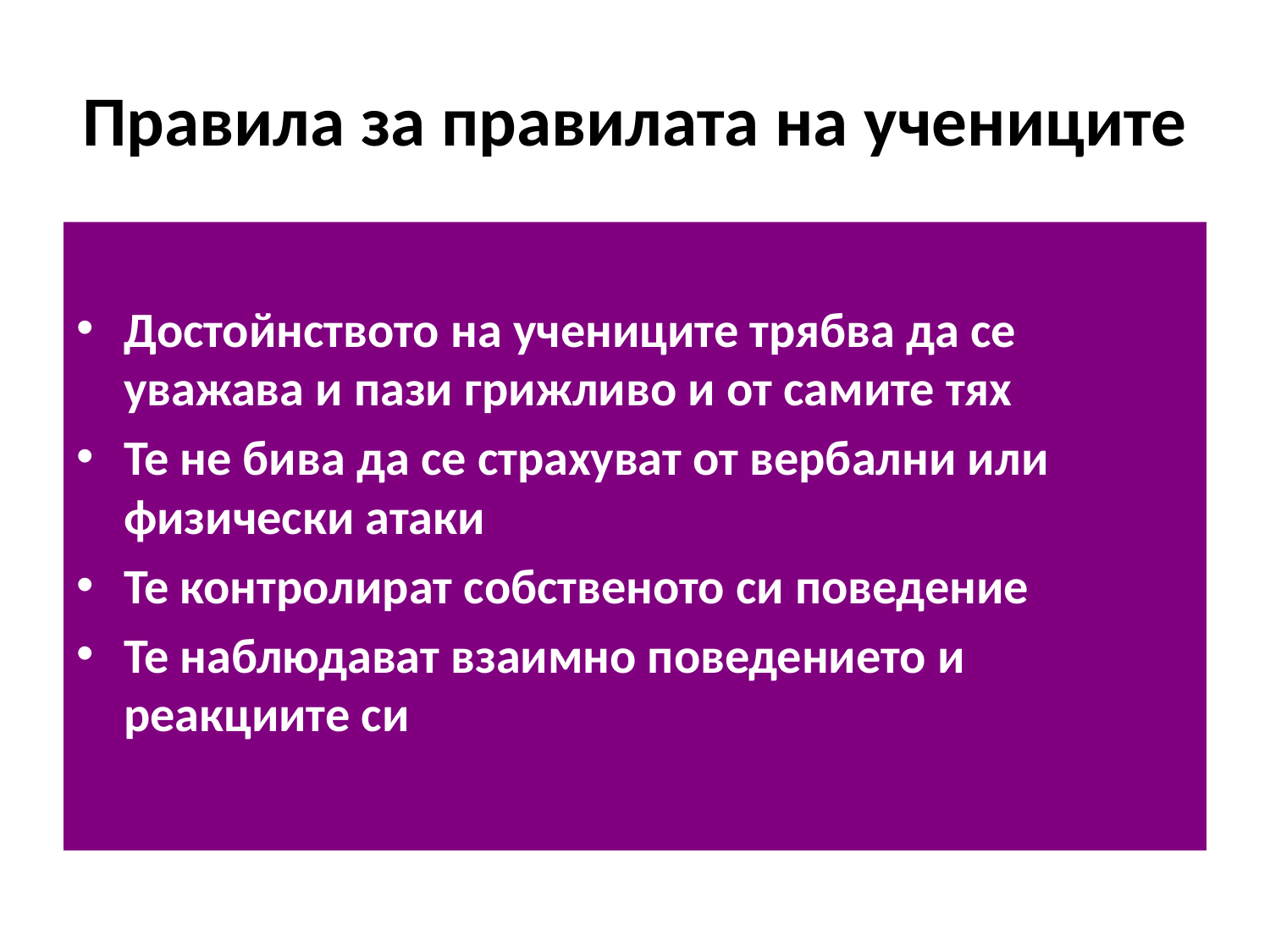

# Правила за правилата на учениците

Достойнството на учениците трябва да се уважава и пази грижливо и от самите тях
Те не бива да се страхуват от вербални или физически атаки
Те контролират собственото си поведение
Те наблюдават взаимно поведението и реакциите си